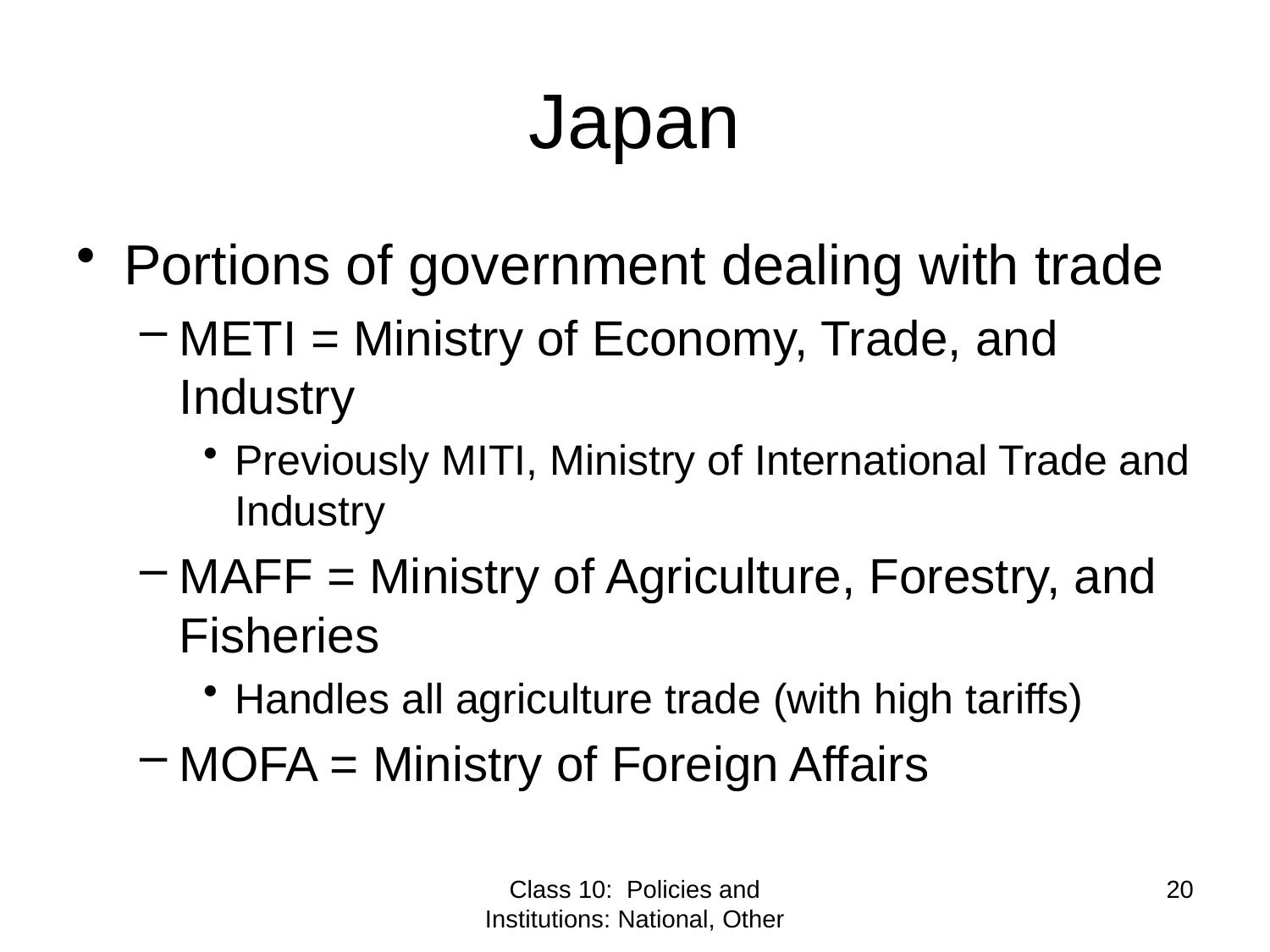

# Japan
Portions of government dealing with trade
METI = Ministry of Economy, Trade, and Industry
Previously MITI, Ministry of International Trade and Industry
MAFF = Ministry of Agriculture, Forestry, and Fisheries
Handles all agriculture trade (with high tariffs)
MOFA = Ministry of Foreign Affairs
Class 10:  Policies and Institutions: National, Other
20